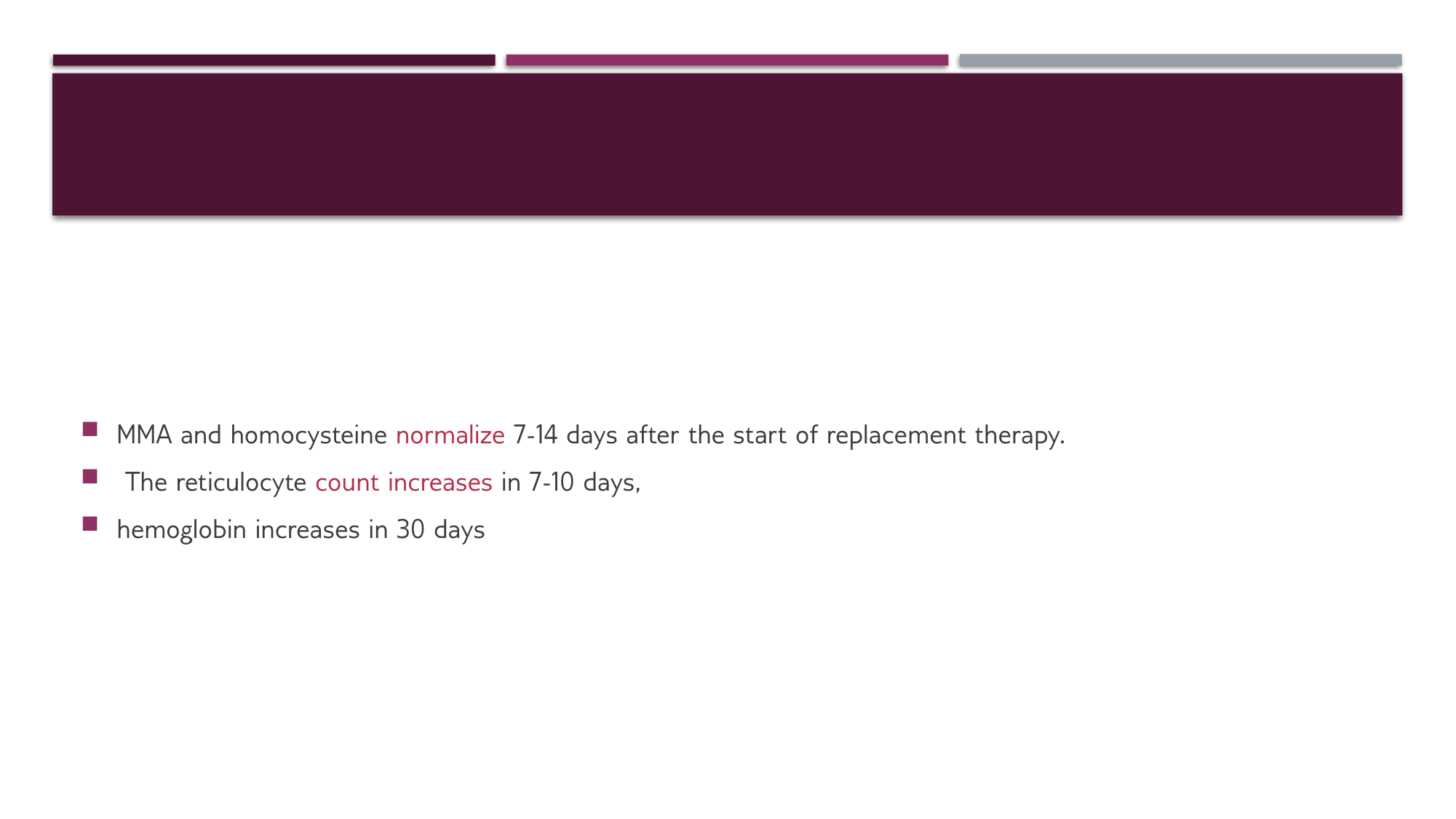

#
MMA and homocysteine normalize 7-14 days after the start of replacement therapy.
 The reticulocyte count increases in 7-10 days,
hemoglobin increases in 30 days